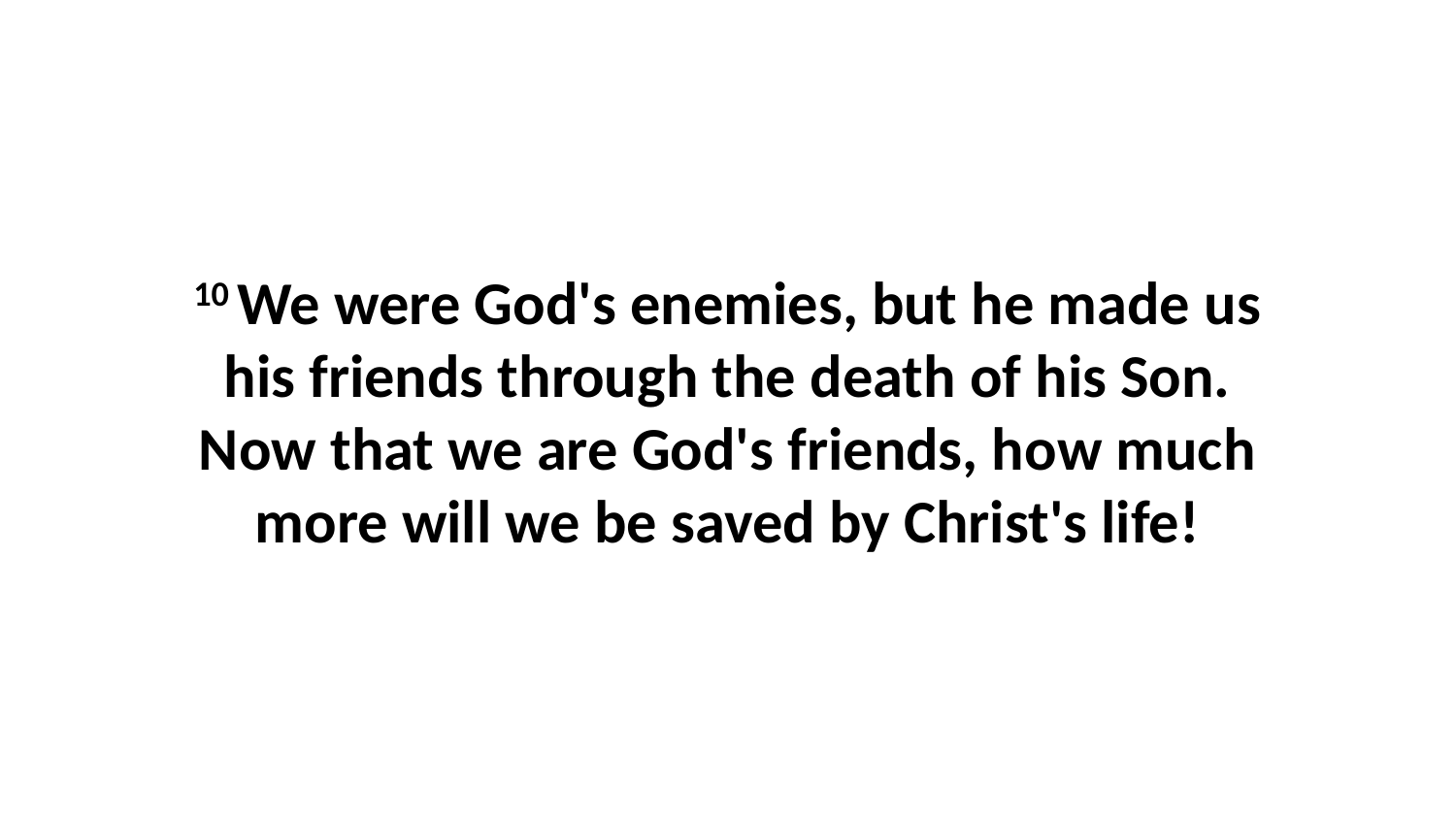

10 We were God's enemies, but he made us his friends through the death of his Son. Now that we are God's friends, how much more will we be saved by Christ's life!